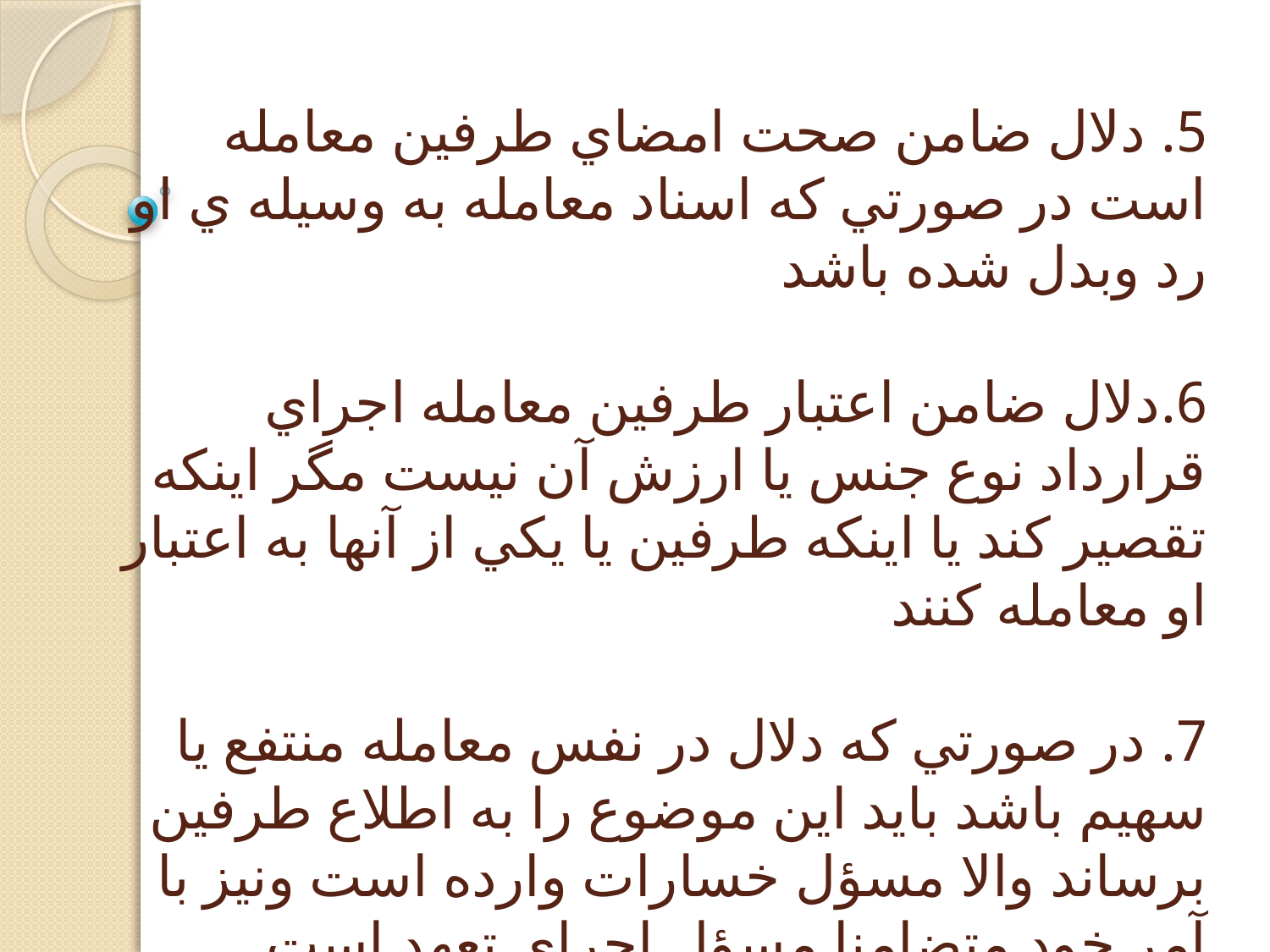

# 5. دلال ضامن صحت امضاي طرفين معامله است در صورتي كه اسناد معامله به وسيله ي او رد وبدل شده باشد 6.دلال ضامن اعتبار طرفين معامله اجراي قرارداد نوع جنس يا ارزش آن نيست مگر اينكه تقصير كند يا اينكه طرفين يا يكي از آنها به اعتبار او معامله كنند 7. در صورتي كه دلال در نفس معامله منتفع يا سهيم باشد بايد اين موضوع را به اطلاع طرفين برساند والا مسؤل خسارات وارده است ونيز با آمر خود متضامنا مسؤل اجراي تعهد است.